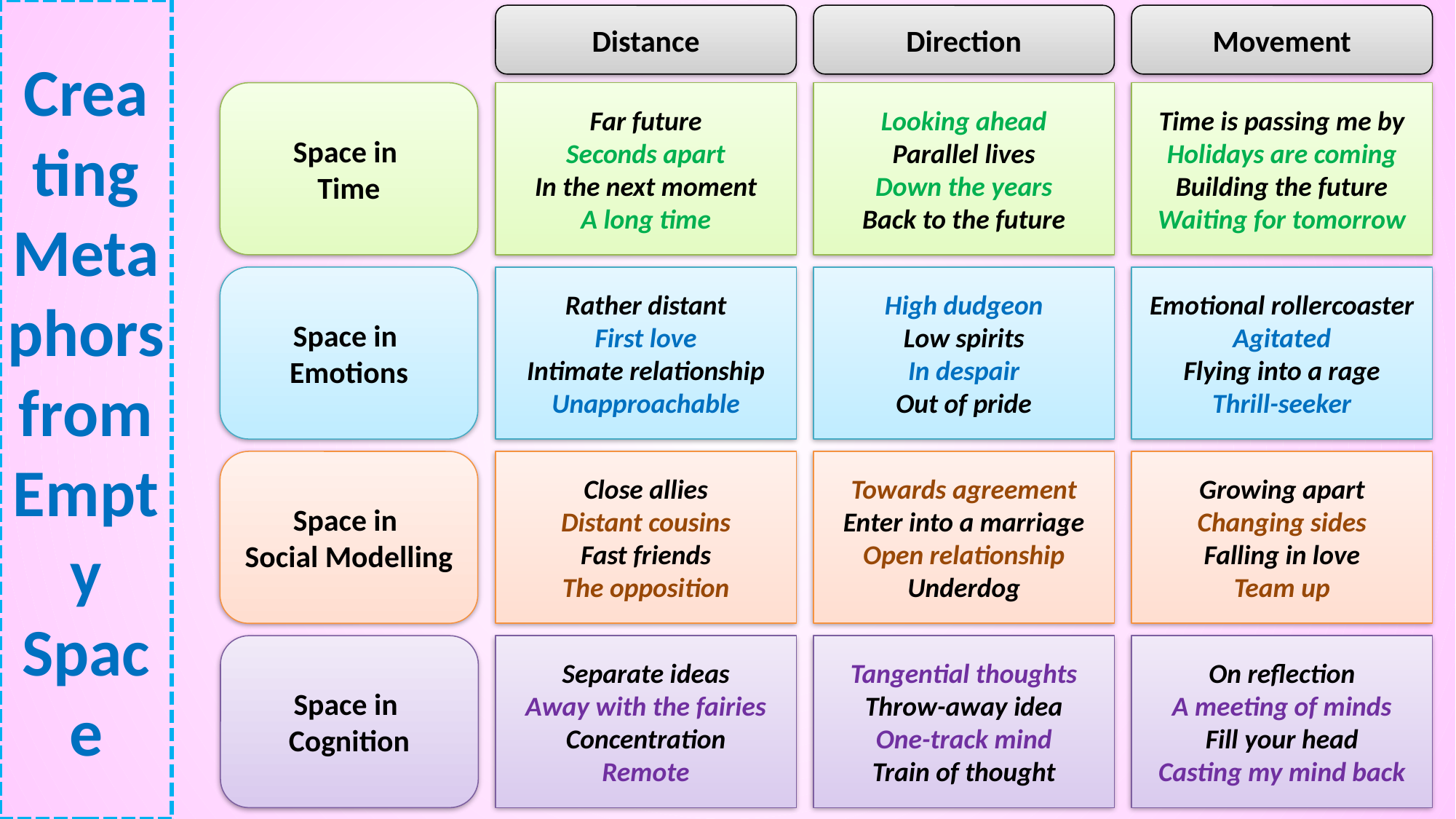

# Creating Metaphors from Empty Space
Distance
Direction
Movement
Space in
Time
Far future
Seconds apart
In the next moment
A long time
Looking ahead
Parallel lives
Down the years
Back to the future
Time is passing me by
Holidays are coming
Building the future
Waiting for tomorrow
Space in
Emotions
Rather distant
First love
Intimate relationship
Unapproachable
High dudgeon
Low spirits
In despair
Out of pride
Emotional rollercoaster
Agitated
Flying into a rage
Thrill-seeker
Space in
Social Modelling
Close allies
Distant cousins
Fast friends
The opposition
Towards agreement
Enter into a marriage
Open relationship
Underdog
Growing apart
Changing sides
Falling in love
Team up
Space in
Cognition
Separate ideas
Away with the fairies
Concentration
Remote
Tangential thoughts
Throw-away idea
One-track mind
Train of thought
On reflection
A meeting of minds
Fill your head
Casting my mind back